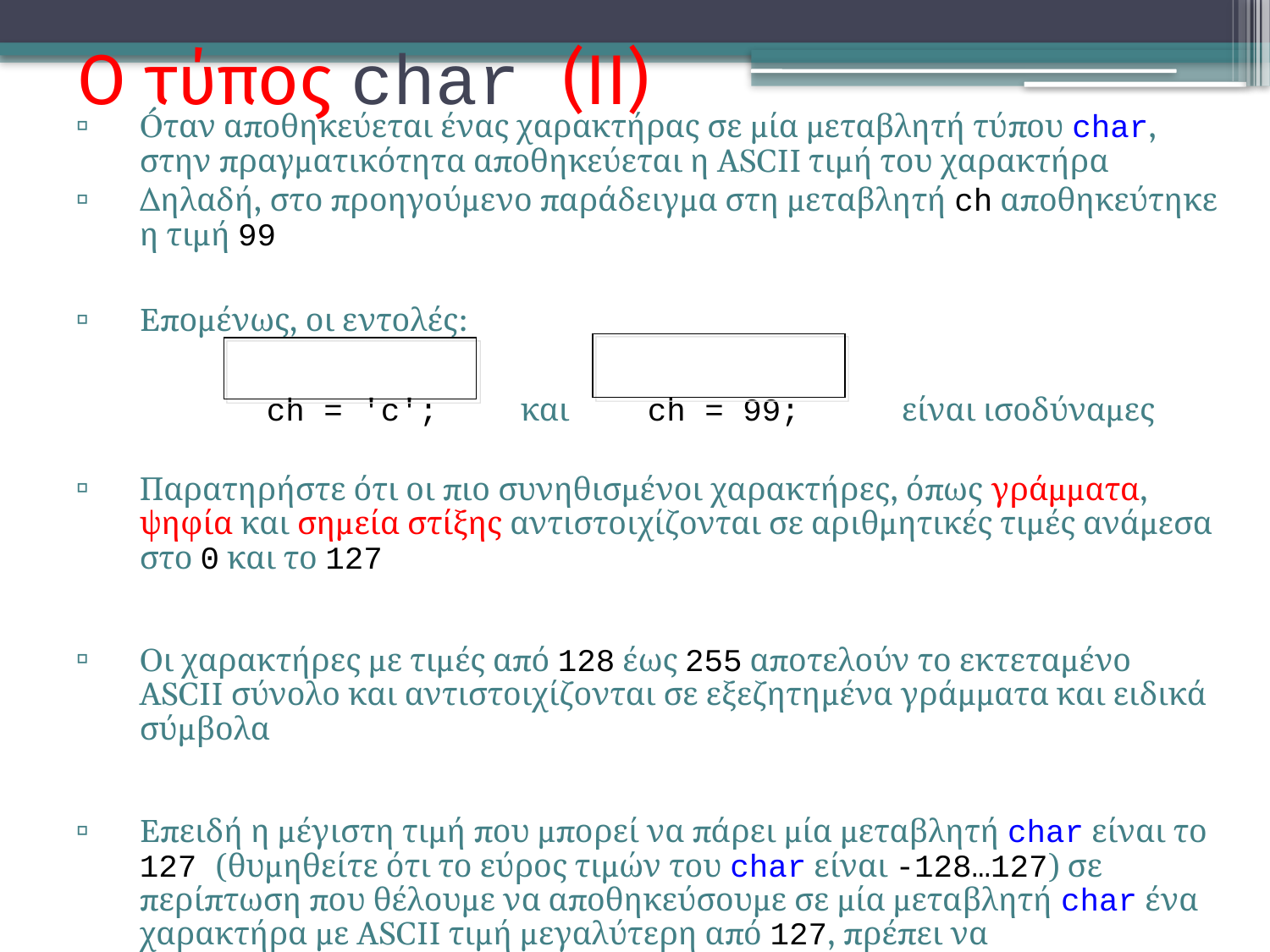

# Ο τύπος char (ΙΙ)
Όταν αποθηκεύεται ένας χαρακτήρας σε μία μεταβλητή τύπου char, στην πραγματικότητα αποθηκεύεται η ASCII τιμή του χαρακτήρα
Δηλαδή, στο προηγούμενο παράδειγμα στη μεταβλητή ch αποθηκεύτηκε η τιμή 99

Επομένως, οι εντολές:

		ch = 'c';	και	ch = 99; 	είναι ισοδύναμες

Παρατηρήστε ότι οι πιο συνηθισμένοι χαρακτήρες, όπως γράμματα, ψηφία και σημεία στίξης αντιστοιχίζονται σε αριθμητικές τιμές ανάμεσα στο 0 και το 127

Οι χαρακτήρες με τιμές από 128 έως 255 αποτελούν το εκτεταμένο ASCII σύνολο και αντιστοιχίζονται σε εξεζητημένα γράμματα και ειδικά σύμβολα

Επειδή η μέγιστη τιμή που μπορεί να πάρει μία μεταβλητή char είναι το 127 (θυμηθείτε ότι το εύρος τιμών του char είναι -128…127) σε περίπτωση που θέλουμε να αποθηκεύσουμε σε μία μεταβλητή char ένα χαρακτήρα με ASCII τιμή μεγαλύτερη από 127, πρέπει να χρησιμοποιήσουμε τον τύπο unsigned char ή int